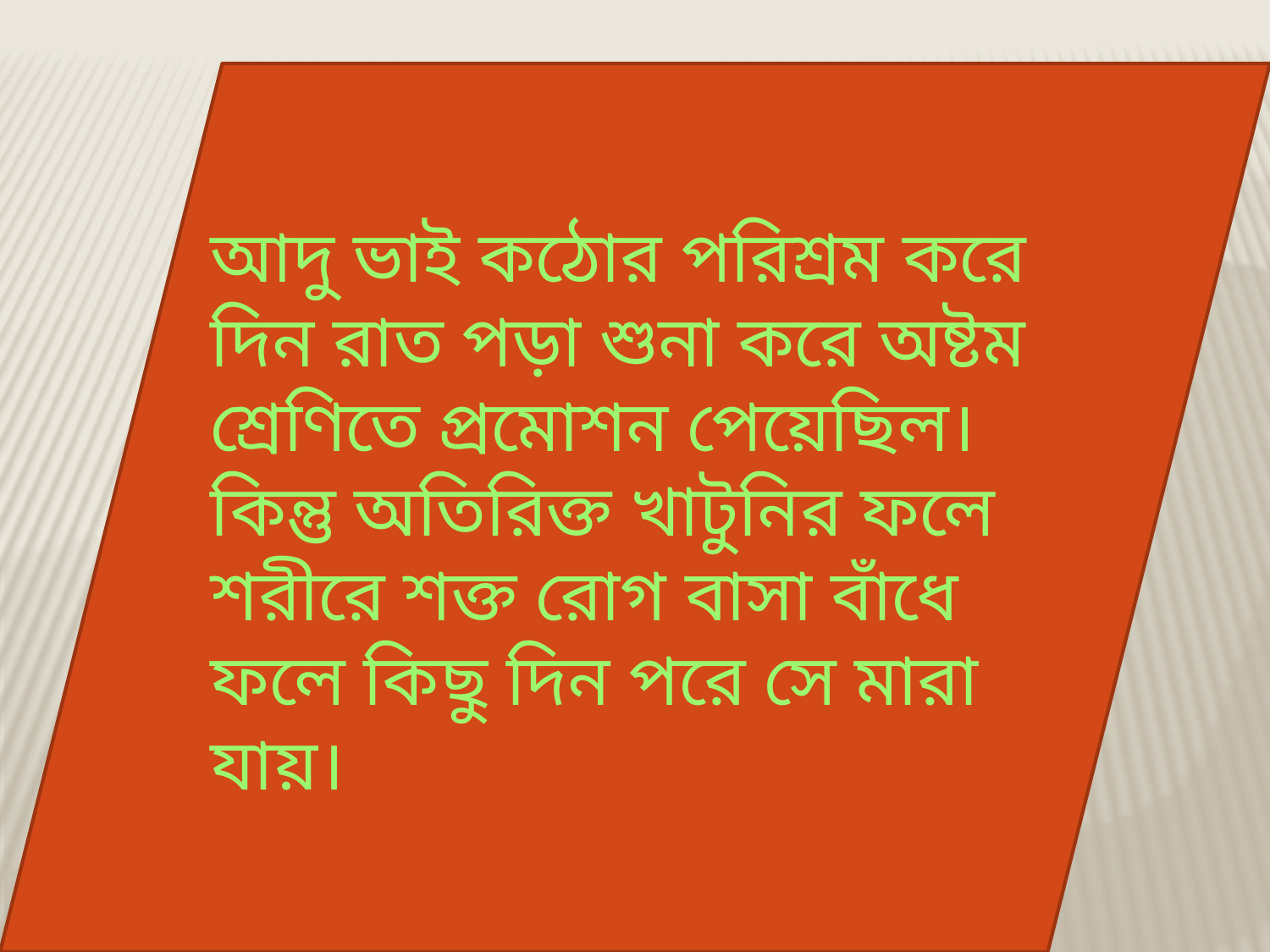

আদু ভাই কঠোর পরিশ্রম করে দিন রাত পড়া শুনা করে অষ্টম শ্রেণিতে প্রমোশন পেয়েছিল। কিন্তু অতিরিক্ত খাটুনির ফলে শরীরে শক্ত রোগ বাসা বাঁধে ফলে কিছু দিন পরে সে মারা যায়।